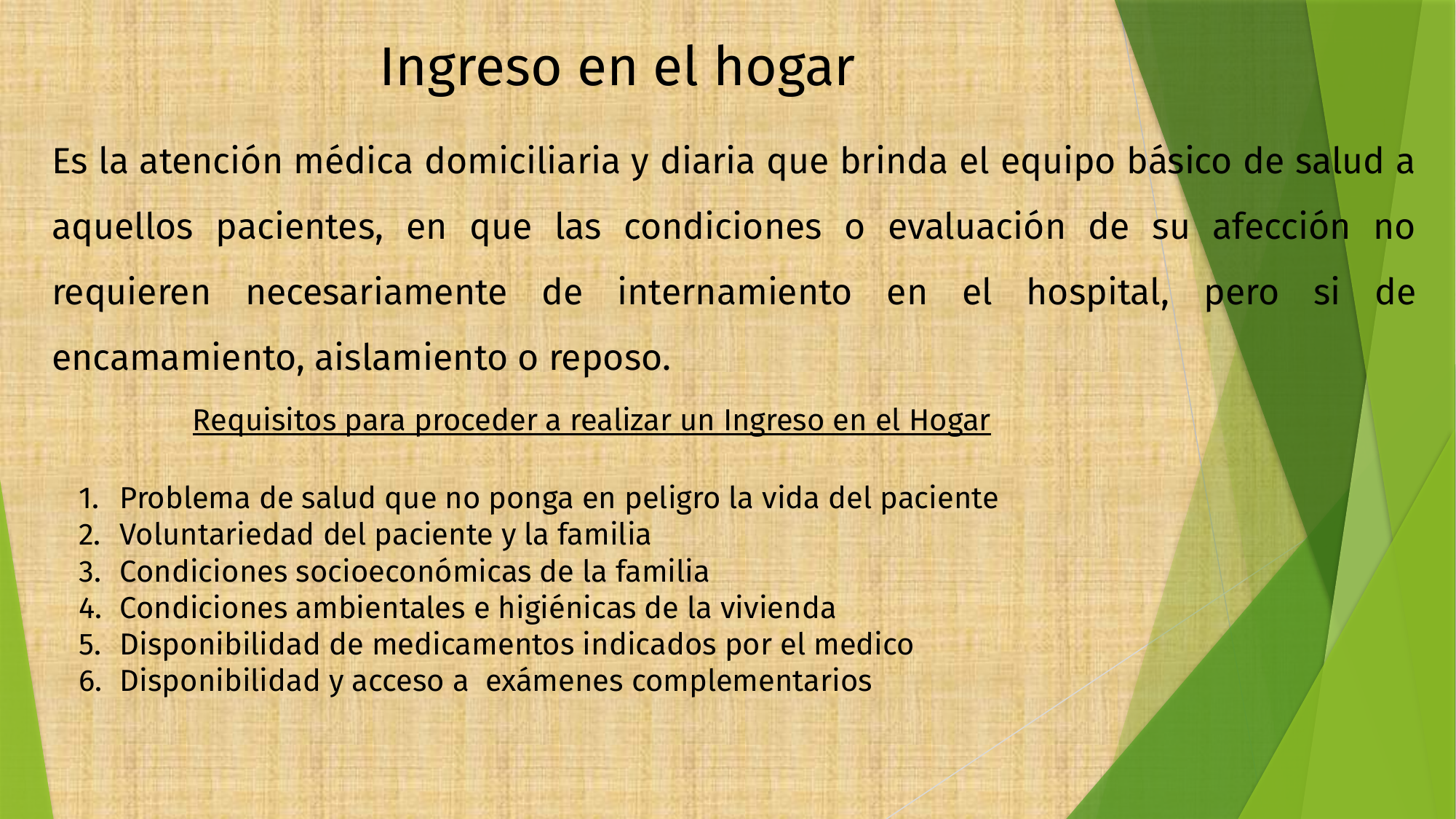

# Ingreso en el hogar
Es la atención médica domiciliaria y diaria que brinda el equipo básico de salud a aquellos pacientes, en que las condiciones o evaluación de su afección no requieren necesariamente de internamiento en el hospital, pero si de encamamiento, aislamiento o reposo.

Requisitos para proceder a realizar un Ingreso en el Hogar
Problema de salud que no ponga en peligro la vida del paciente
Voluntariedad del paciente y la familia
Condiciones socioeconómicas de la familia
Condiciones ambientales e higiénicas de la vivienda
Disponibilidad de medicamentos indicados por el medico
Disponibilidad y acceso a  exámenes complementarios